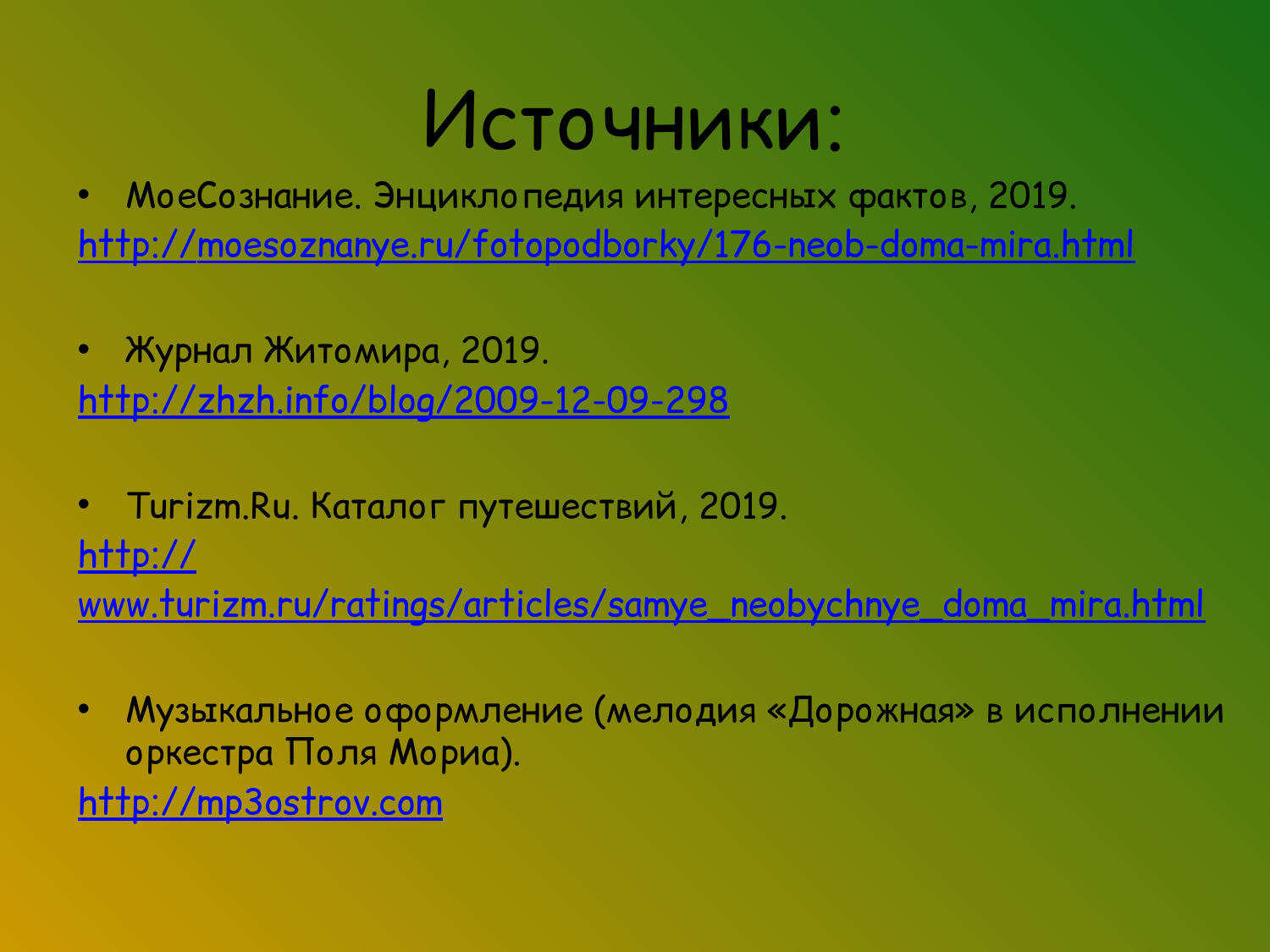

# Источники:
МоеСознание. Энциклопедия интересных фактов, 2019.
http://moesoznanye.ru/fotopodborky/176-neob-doma-mira.html

Журнал Житомира, 2019.
http://zhzh.info/blog/2009-12-09-298

Turizm.Ru. Каталог путешествий, 2019.
http://www.turizm.ru/ratings/articles/samye_neobychnye_doma_mira.html

Музыкальное оформление (мелодия «Дорожная» в исполнении оркестра Поля Мориа).
http://mp3ostrov.com